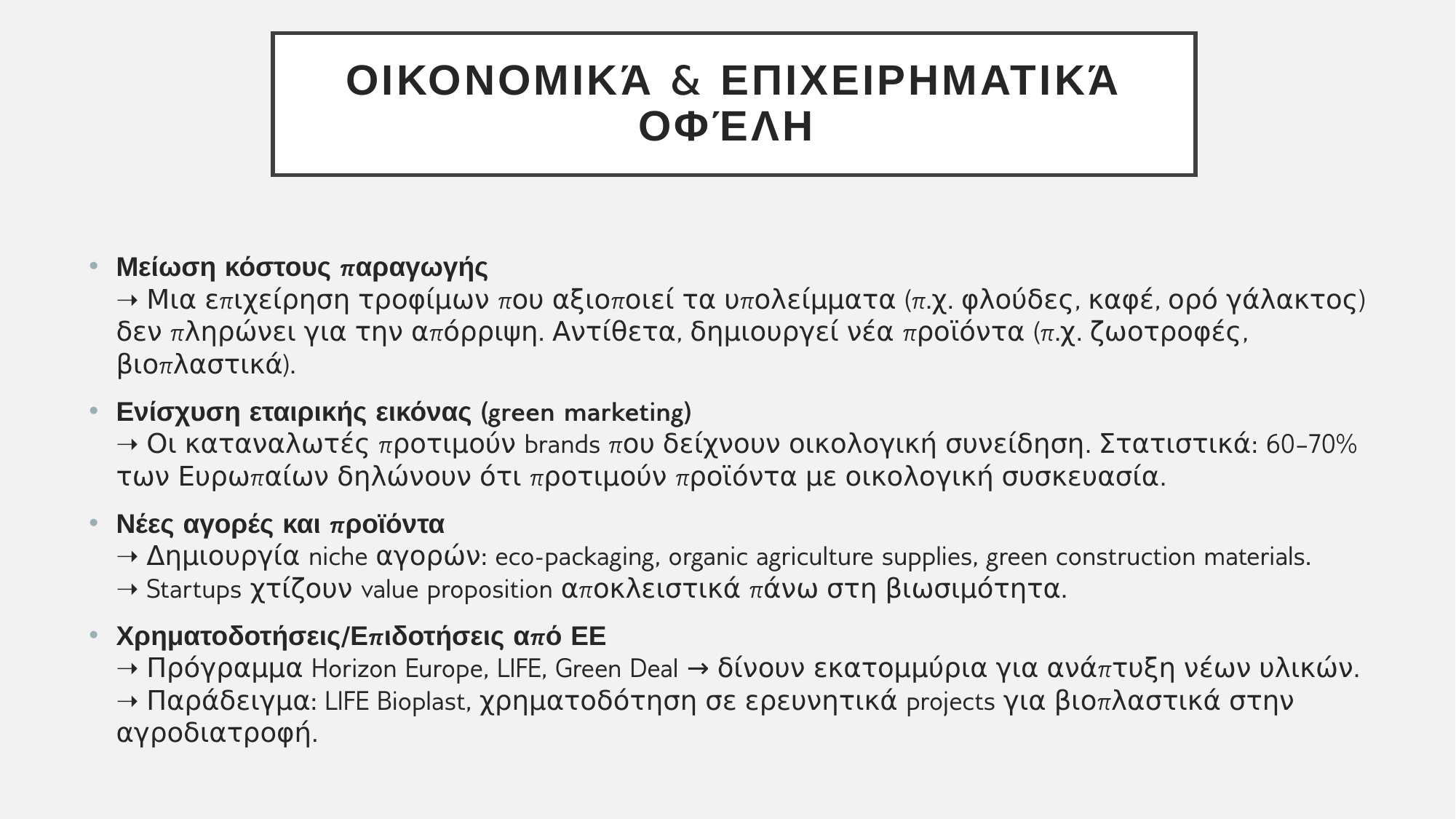

# Οικονομικά & Επιχειρηματικά Οφέλη
Μείωση κόστους παραγωγής
➝ Μια επιχείρηση τροφίμων που αξιοποιεί τα υπολείμματα (π.χ. φλούδες, καφέ, ορό γάλακτος) δεν πληρώνει για την απόρριψη. Αντίθετα, δημιουργεί νέα προϊόντα (π.χ. ζωοτροφές, βιοπλαστικά).
Ενίσχυση εταιρικής εικόνας (green marketing)
➝ Οι καταναλωτές προτιμούν brands που δείχνουν οικολογική συνείδηση. Στατιστικά: 60–70% των Ευρωπαίων δηλώνουν ότι προτιμούν προϊόντα με οικολογική συσκευασία.
Νέες αγορές και προϊόντα
➝ Δημιουργία niche αγορών: eco-packaging, organic agriculture supplies, green construction materials.
➝ Startups χτίζουν value proposition αποκλειστικά πάνω στη βιωσιμότητα.
Χρηματοδοτήσεις/Επιδοτήσεις από ΕΕ
➝ Πρόγραμμα Horizon Europe, LIFE, Green Deal → δίνουν εκατομμύρια για ανάπτυξη νέων υλικών.
➝ Παράδειγμα: LIFE Bioplast, χρηματοδότηση σε ερευνητικά projects για βιοπλαστικά στην αγροδιατροφή.